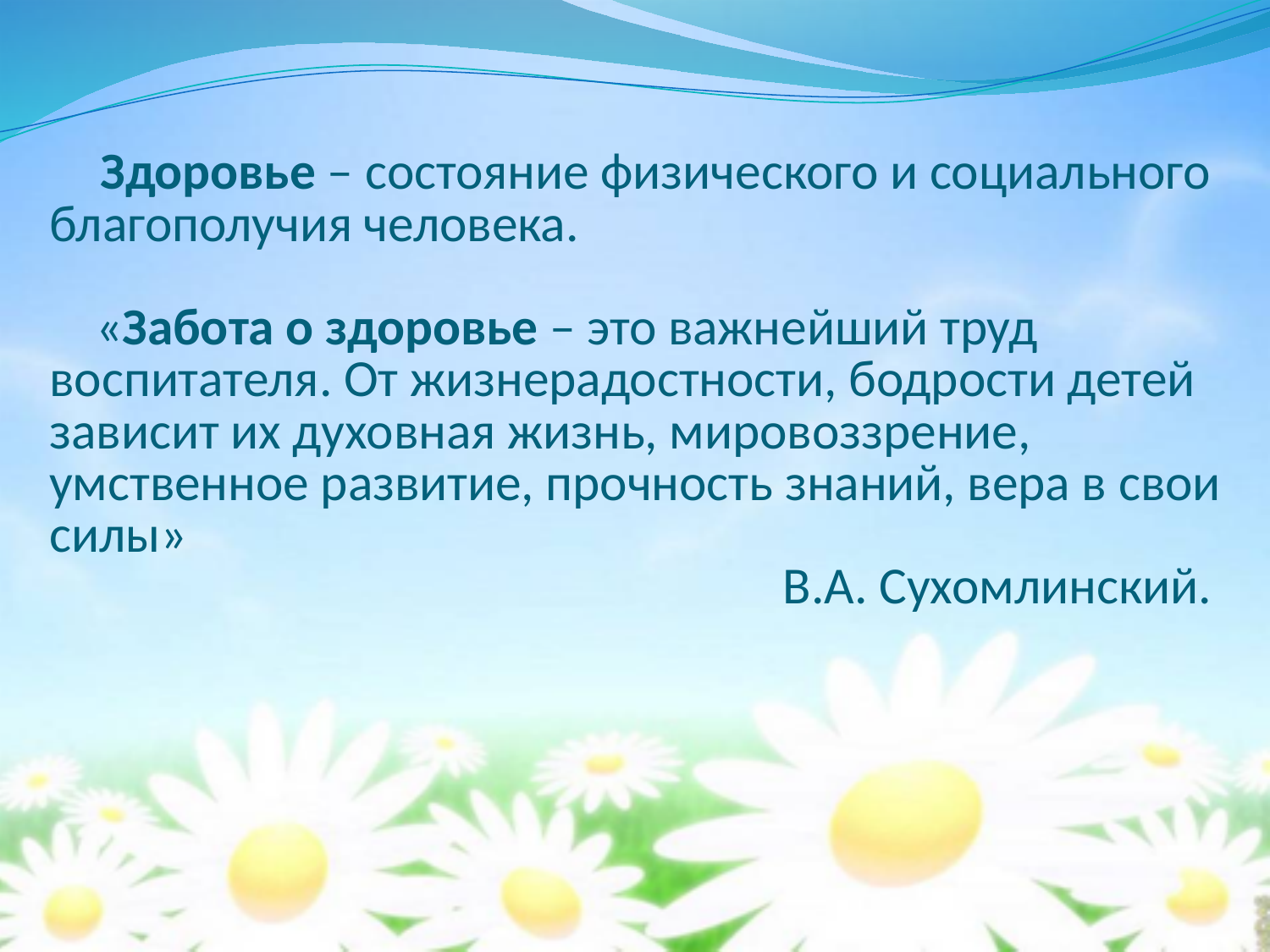

# Здоровье – состояние физического и социального благополучия человека. «Забота о здоровье – это важнейший труд воспитателя. От жизнерадостности, бодрости детей зависит их духовная жизнь, мировоззрение, умственное развитие, прочность знаний, вера в свои силы»                                                                             В.А. Сухомлинский.